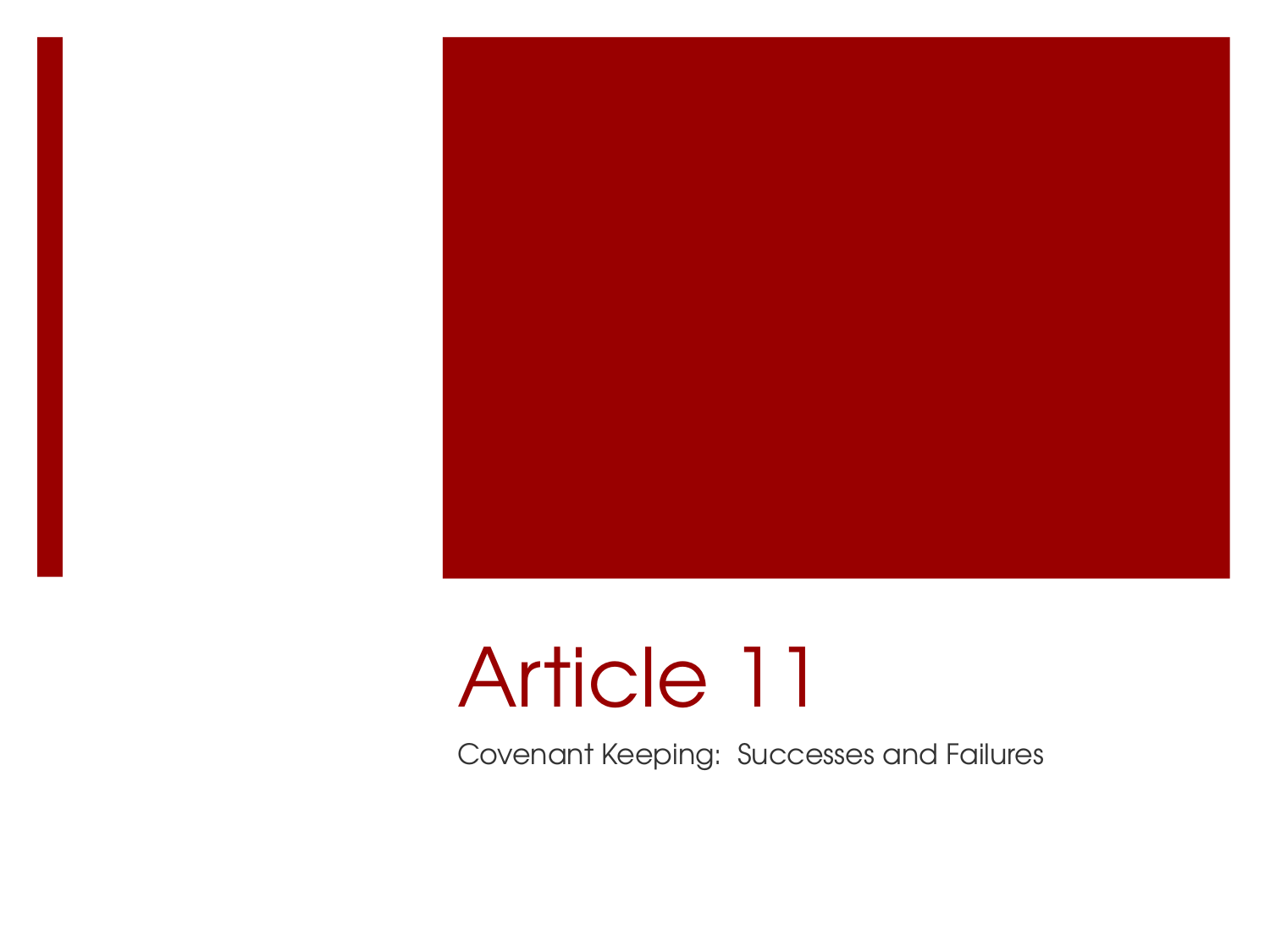

# Article 11
Covenant Keeping:  Successes and Failures